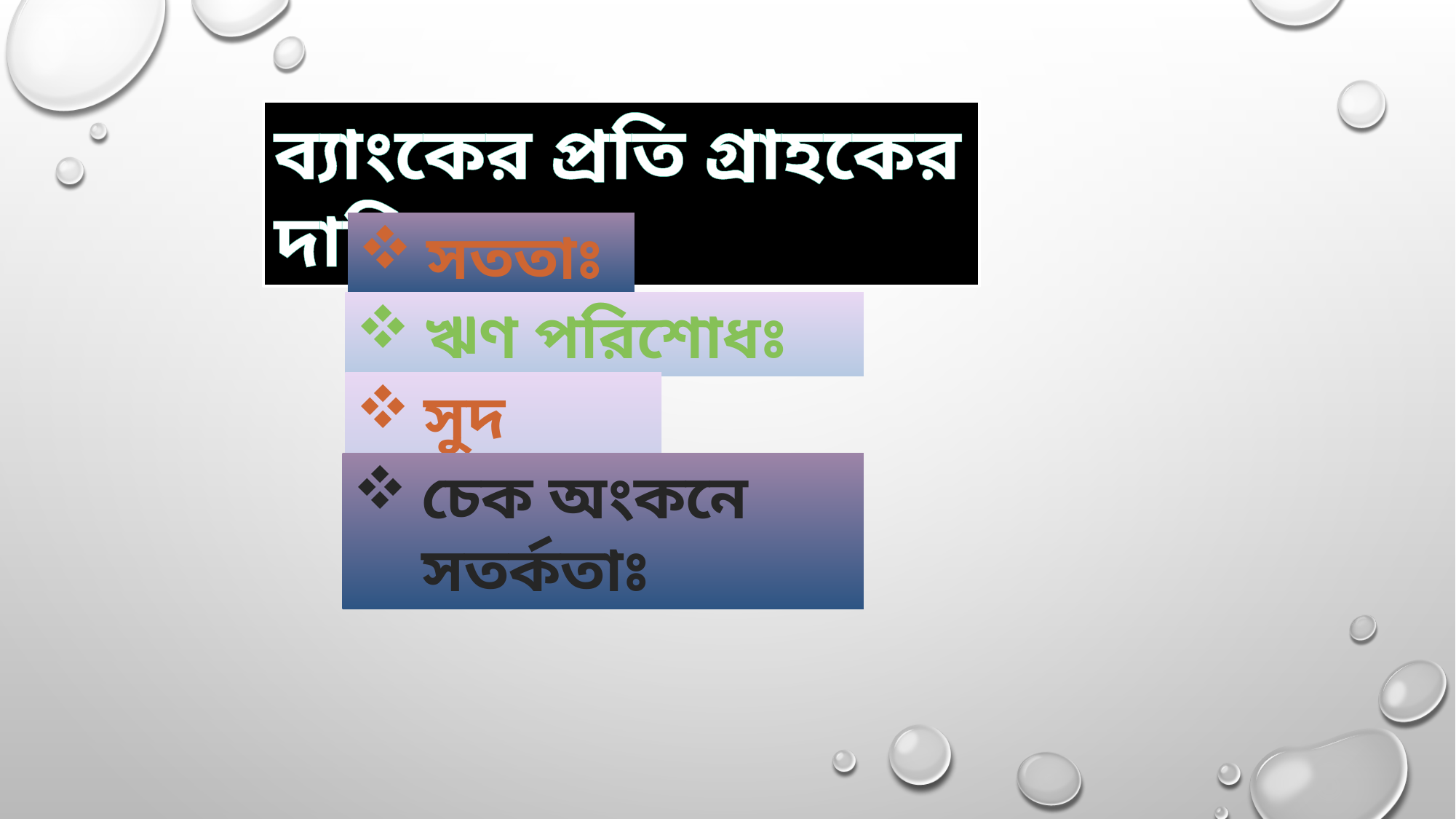

ব্যাংকের প্রতি গ্রাহকের দায়িত্বঃ
সততাঃ
ঋণ পরিশোধঃ
সুদ আদায়ঃ
চেক অংকনে সতর্কতাঃ